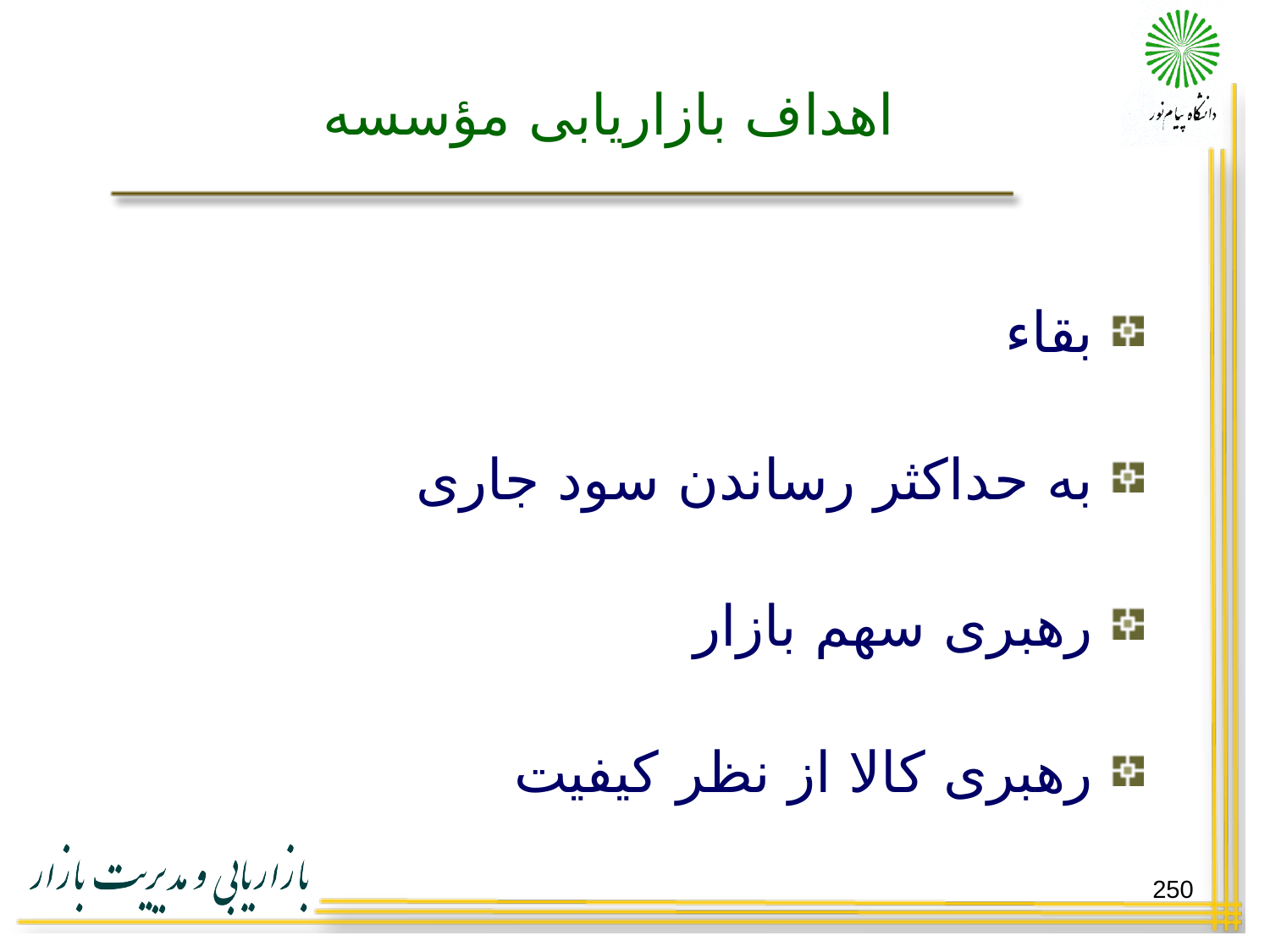

# اهداف بازاریابی مؤسسه
 بقاء
 به حداکثر رساندن سود جاری
 رهبری سهم بازار
 رهبری کالا از نظر کیفیت
250